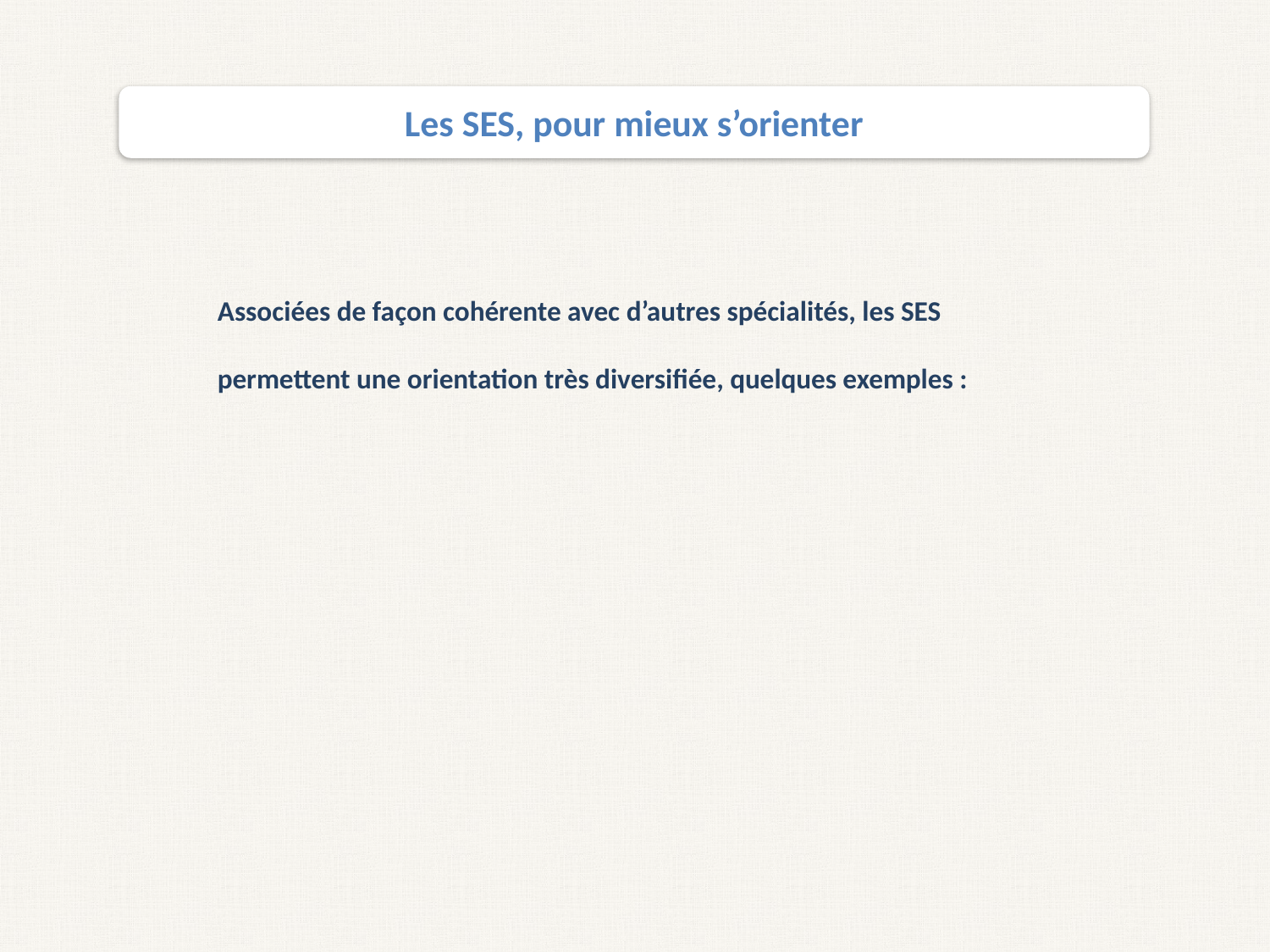

Les SES, pour mieux s’orienter
Associées de façon cohérente avec d’autres spécialités, les SES permettent une orientation très diversifiée, quelques exemples :